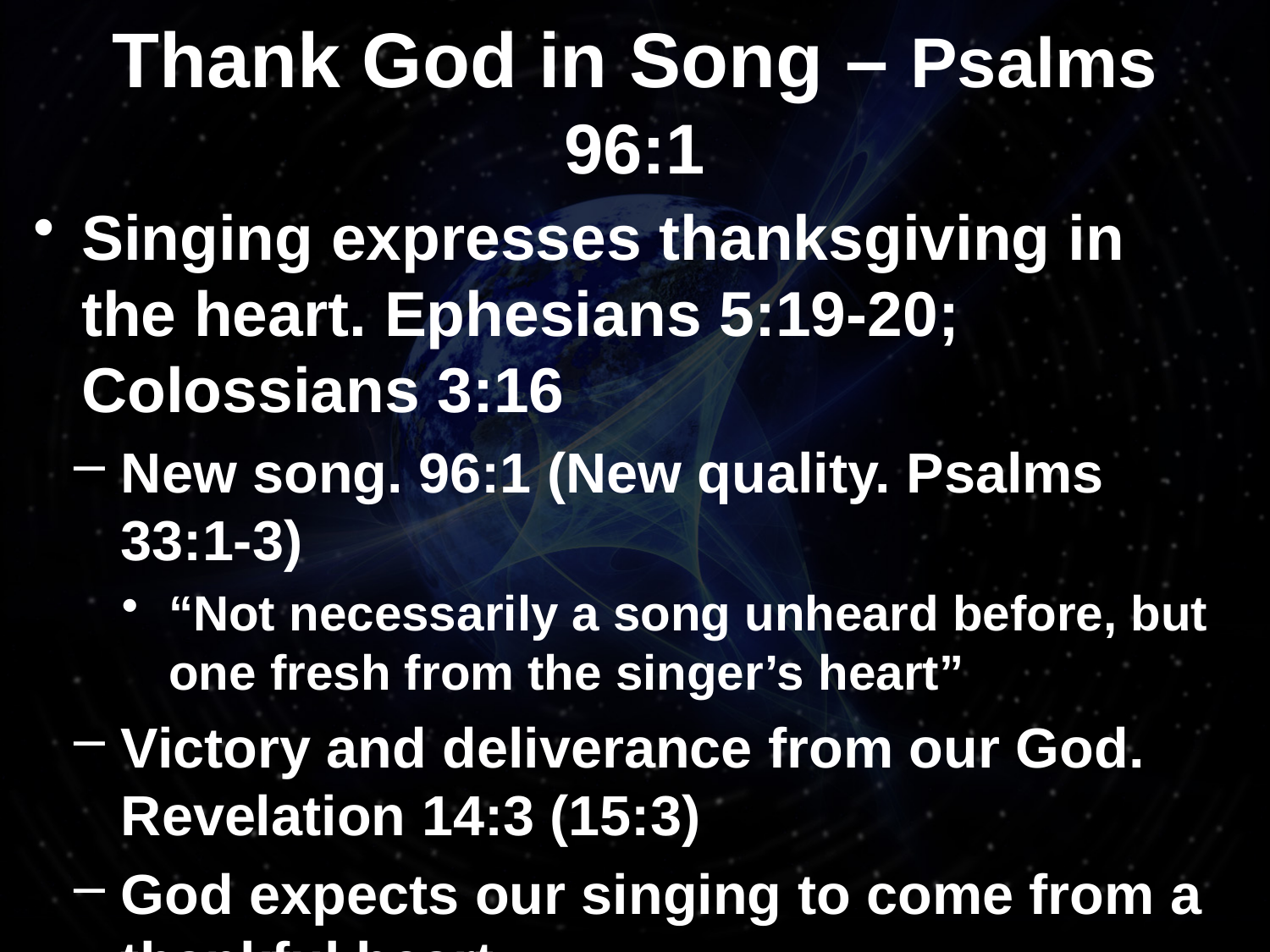

# Thank God in Song – Psalms 96:1
Singing expresses thanksgiving in the heart. Ephesians 5:19-20; Colossians 3:16
New song. 96:1 (New quality. Psalms 33:1-3)
“Not necessarily a song unheard before, but one fresh from the singer’s heart”
Victory and deliverance from our God. Revelation 14:3 (15:3)
God expects our singing to come from a thankful heart.
3